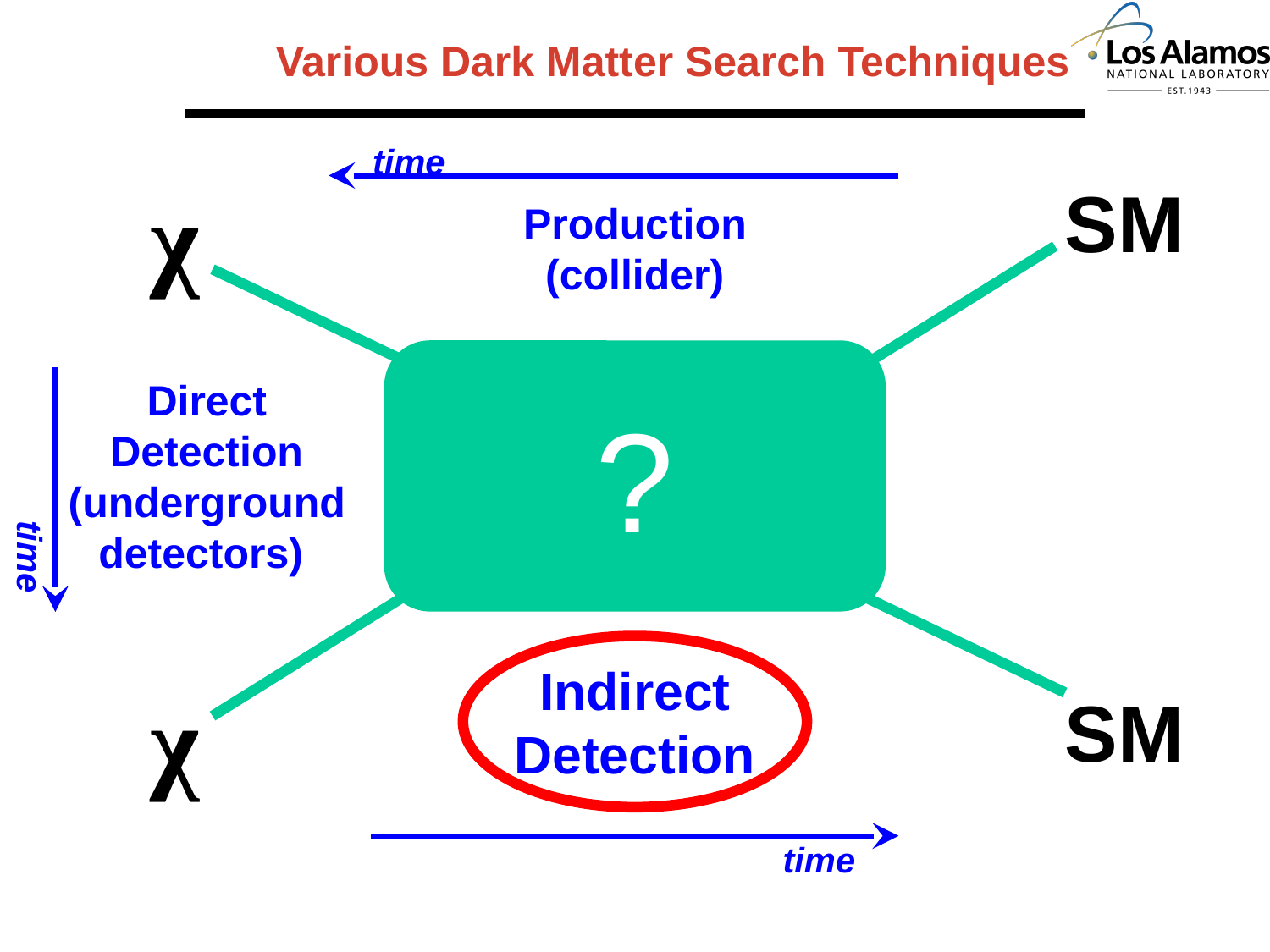

# Various Dark Matter Search Techniques
time
χ
SM
Production
(collider)
?
Direct Detection
(underground detectors)
time

Indirect Detection
χ
SM
time